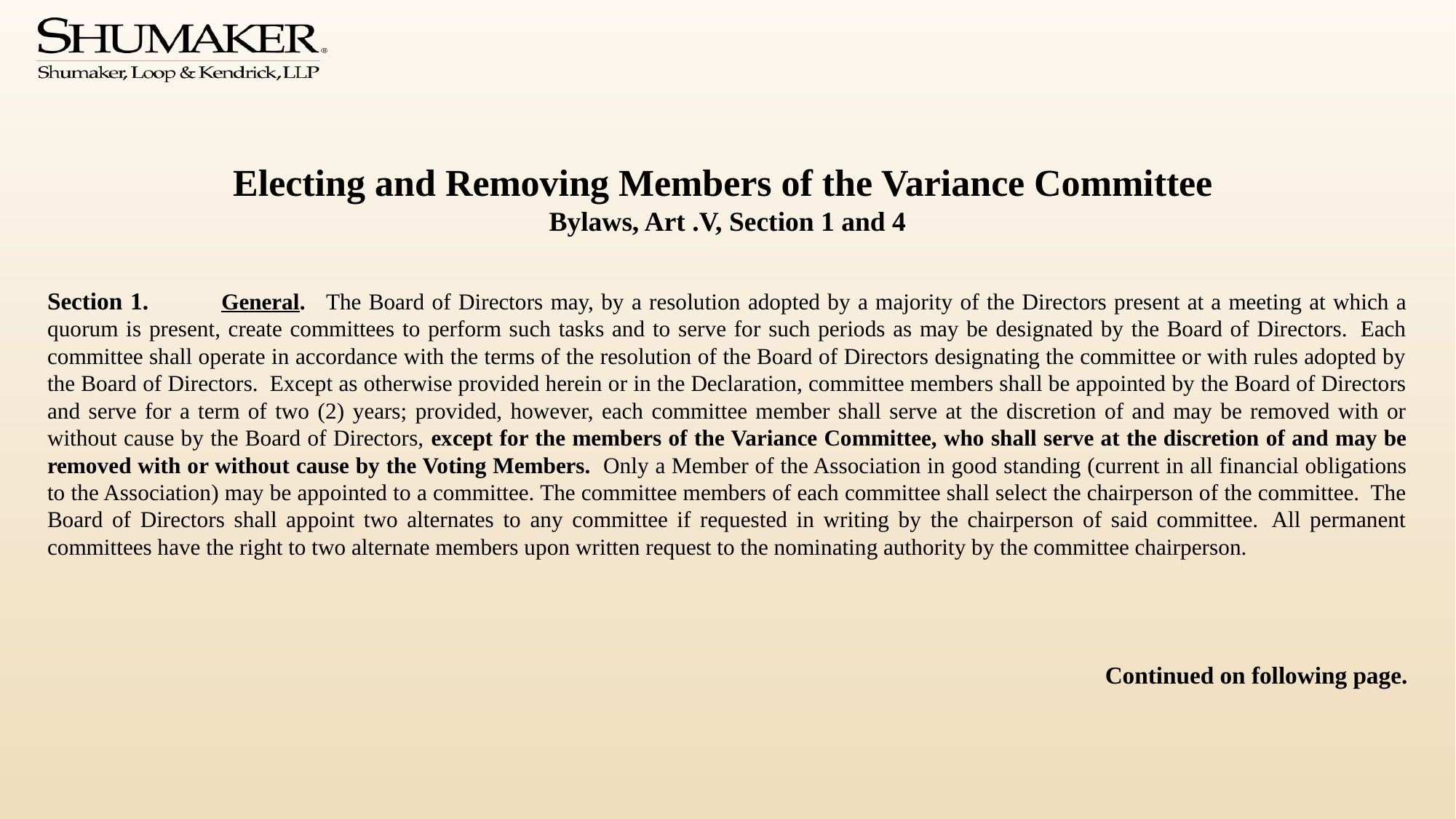

# Electing and Removing Members of the Variance Committee Bylaws, Art .V, Section 1 and 4

Section 1.	        General.   The Board of Directors may, by a resolution adopted by a majority of the Directors present at a meeting at which a quorum is present, create committees to perform such tasks and to serve for such periods as may be designated by the Board of Directors.  Each committee shall operate in accordance with the terms of the resolution of the Board of Directors designating the committee or with rules adopted by the Board of Directors.  Except as otherwise provided herein or in the Declaration, committee members shall be appointed by the Board of Directors and serve for a term of two (2) years; provided, however, each committee member shall serve at the discretion of and may be removed with or without cause by the Board of Directors, except for the members of the Variance Committee, who shall serve at the discretion of and may be removed with or without cause by the Voting Members.  Only a Member of the Association in good standing (current in all financial obligations to the Association) may be appointed to a committee. The committee members of each committee shall select the chairperson of the committee.  The Board of Directors shall appoint two alternates to any committee if requested in writing by the chairperson of said committee.  All permanent committees have the right to two alternate members upon written request to the nominating authority by the committee chairperson.

Continued on following page.